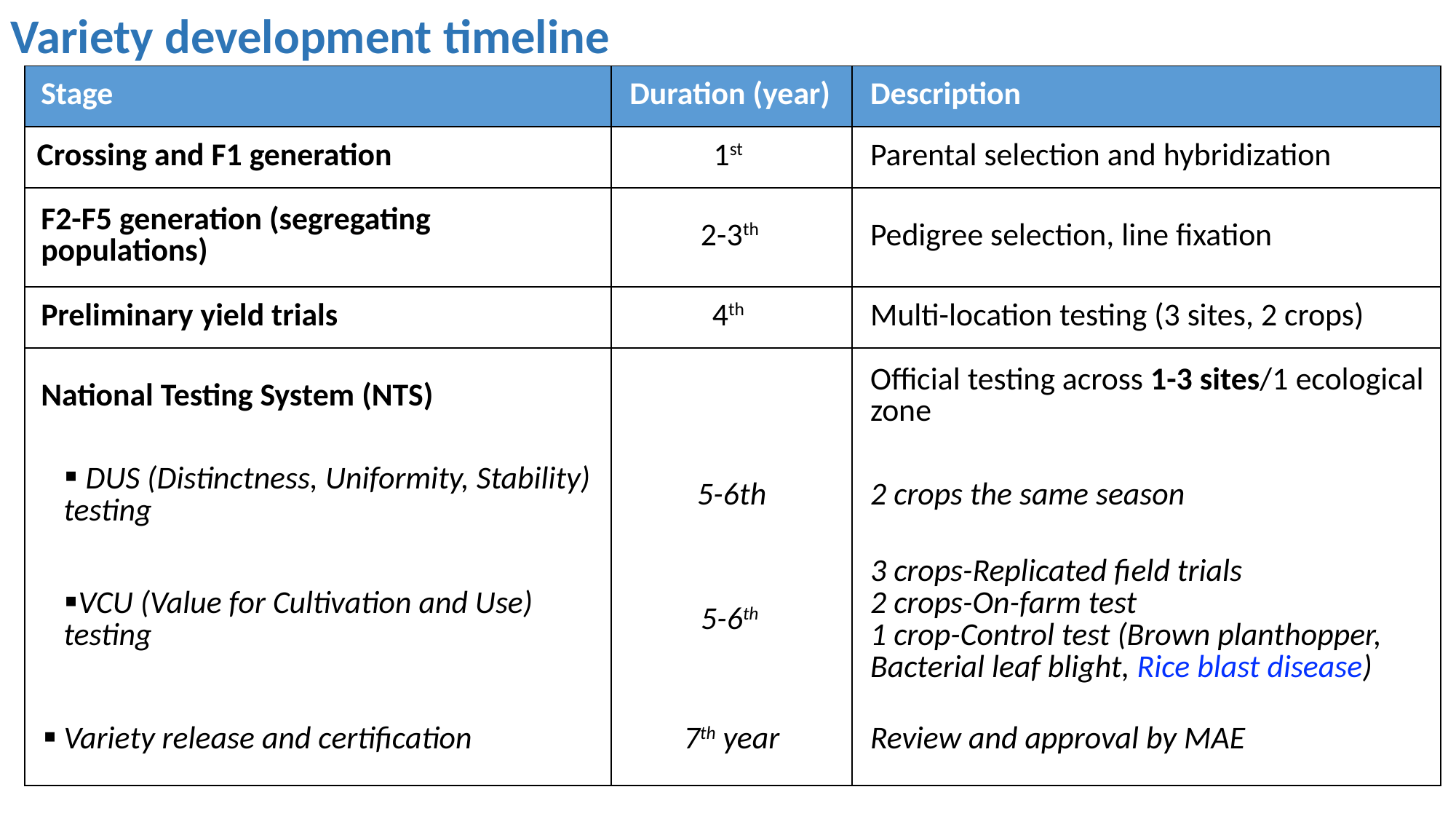

Variety development timeline
| Stage | Duration (year) | Description |
| --- | --- | --- |
| Crossing and F1 generation | 1st | Parental selection and hybridization |
| F2-F5 generation (segregating populations) | 2-3th | Pedigree selection, line fixation |
| Preliminary yield trials | 4th | Multi-location testing (3 sites, 2 crops) |
| National Testing System (NTS) |  | Official testing across 1-3 sites/1 ecological zone |
| DUS (Distinctness, Uniformity, Stability) testing | 5-6th | 2 crops the same season |
| VCU (Value for Cultivation and Use) testing | 5-6th | 3 crops-Replicated field trials 2 crops-On-farm test 1 crop-Control test (Brown planthopper, Bacterial leaf blight, Rice blast disease) |
| Variety release and certification | 7th year | Review and approval by MAE |
16